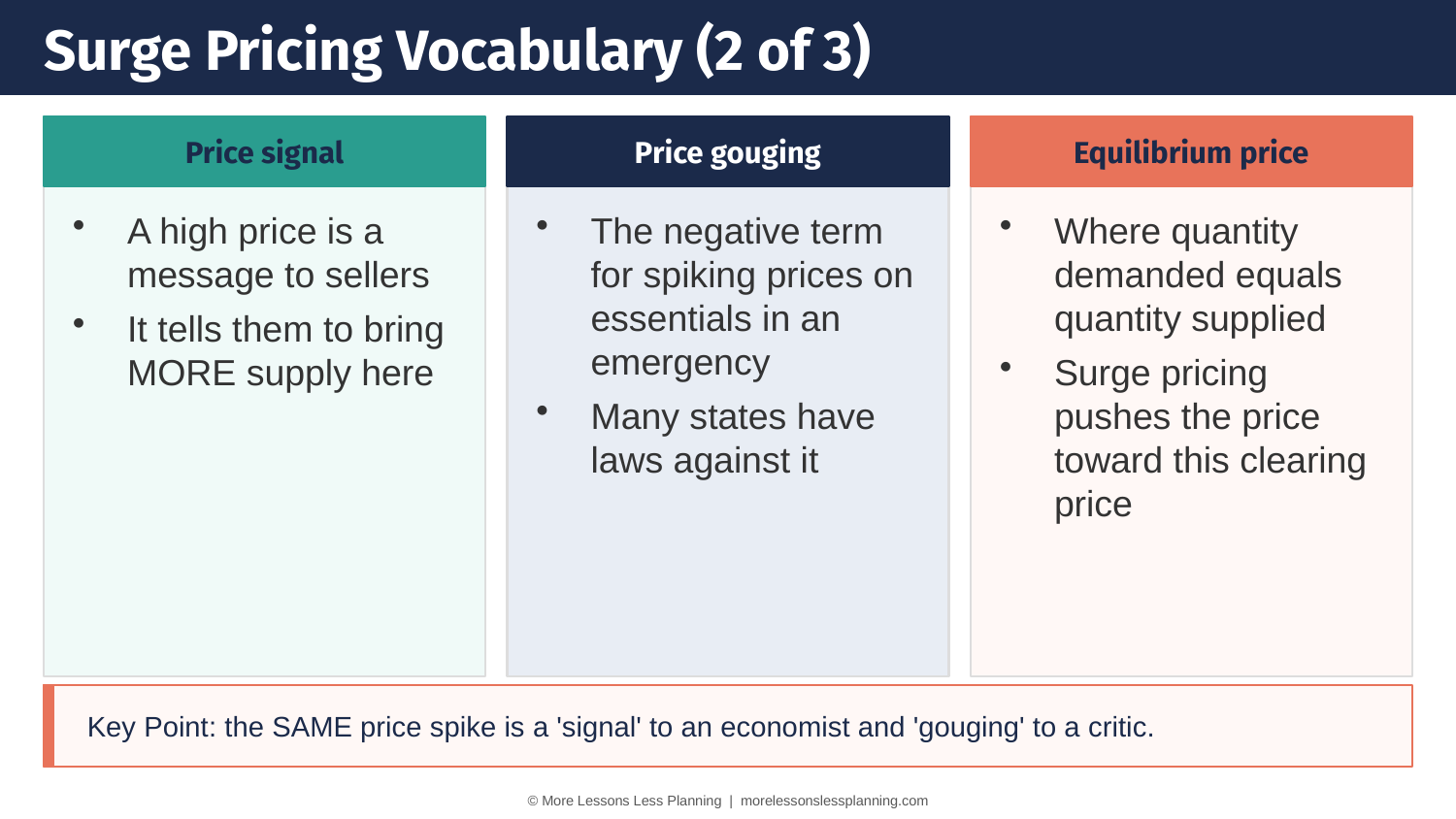

Surge Pricing Vocabulary (2 of 3)

Price signal

Price gouging

Equilibrium price
A high price is a message to sellers
It tells them to bring MORE supply here
The negative term for spiking prices on essentials in an emergency
Many states have laws against it
Where quantity demanded equals quantity supplied
Surge pricing pushes the price toward this clearing price

Key Point: the SAME price spike is a 'signal' to an economist and 'gouging' to a critic.
© More Lessons Less Planning  |  morelessonslessplanning.com